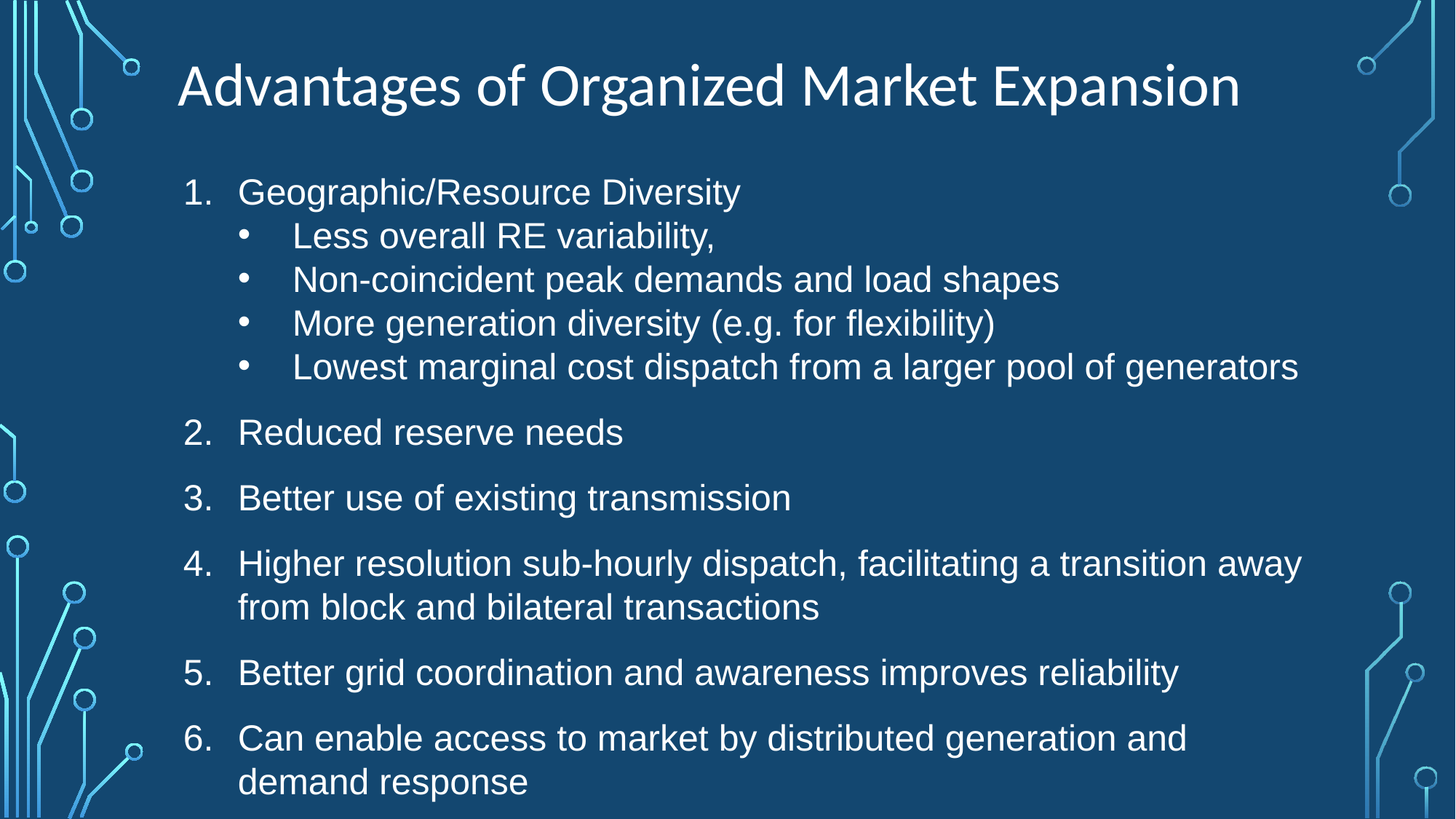

| Advantages of Organized Market Expansion |
| --- |
Geographic/Resource Diversity
Less overall RE variability,
Non-coincident peak demands and load shapes
More generation diversity (e.g. for flexibility)
Lowest marginal cost dispatch from a larger pool of generators

Reduced reserve needs

Better use of existing transmission

Higher resolution sub-hourly dispatch, facilitating a transition away from block and bilateral transactions

Better grid coordination and awareness improves reliability

Can enable access to market by distributed generation and demand response